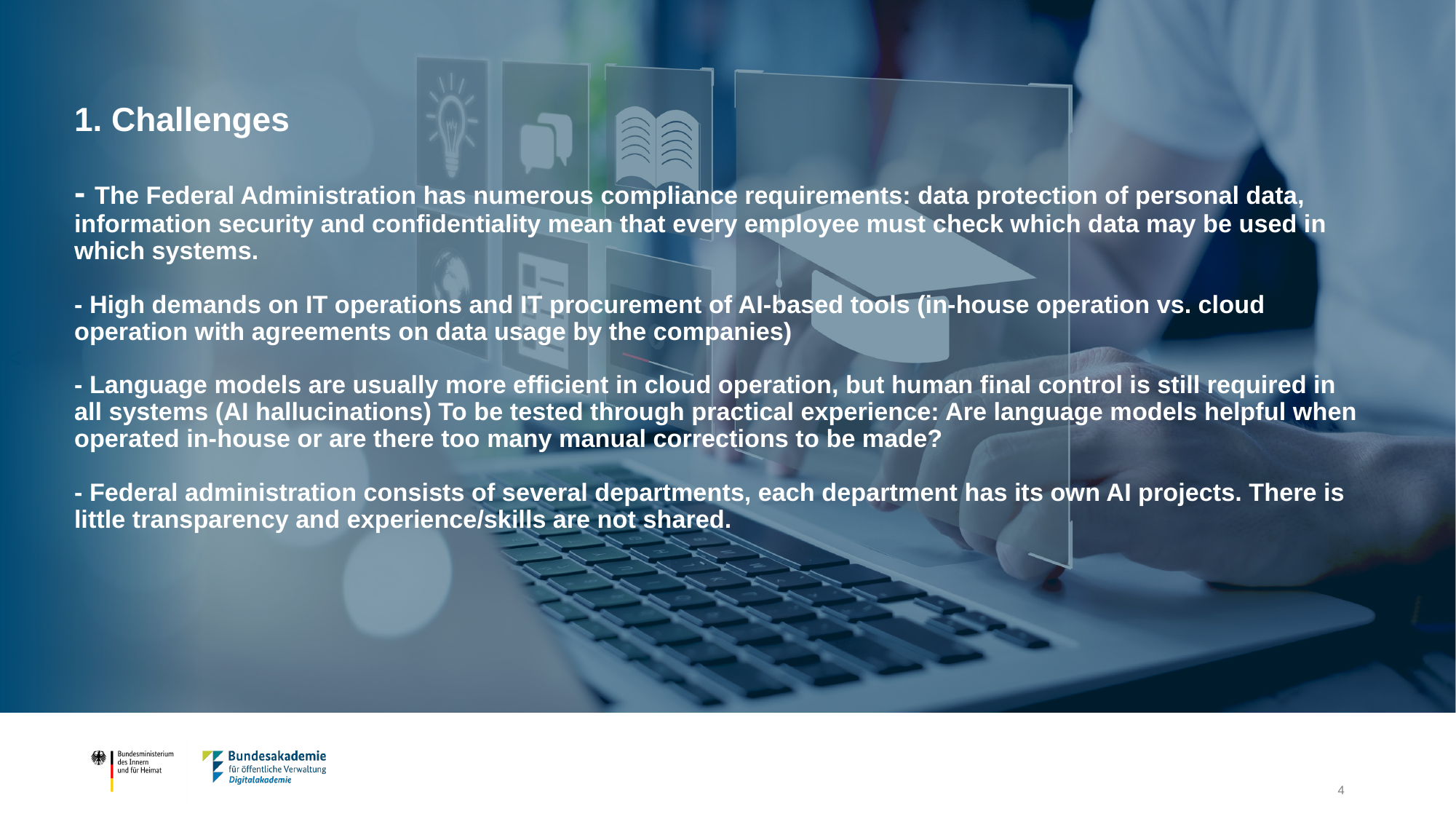

# 1. Challenges - The Federal Administration has numerous compliance requirements: data protection of personal data, information security and confidentiality mean that every employee must check which data may be used in which systems.   - High demands on IT operations and IT procurement of AI-based tools (in-house operation vs. cloud operation with agreements on data usage by the companies)   - Language models are usually more efficient in cloud operation, but human final control is still required in all systems (AI hallucinations) To be tested through practical experience: Are language models helpful when operated in-house or are there too many manual corrections to be made?   - Federal administration consists of several departments, each department has its own AI projects. There is little transparency and experience/skills are not shared.
4